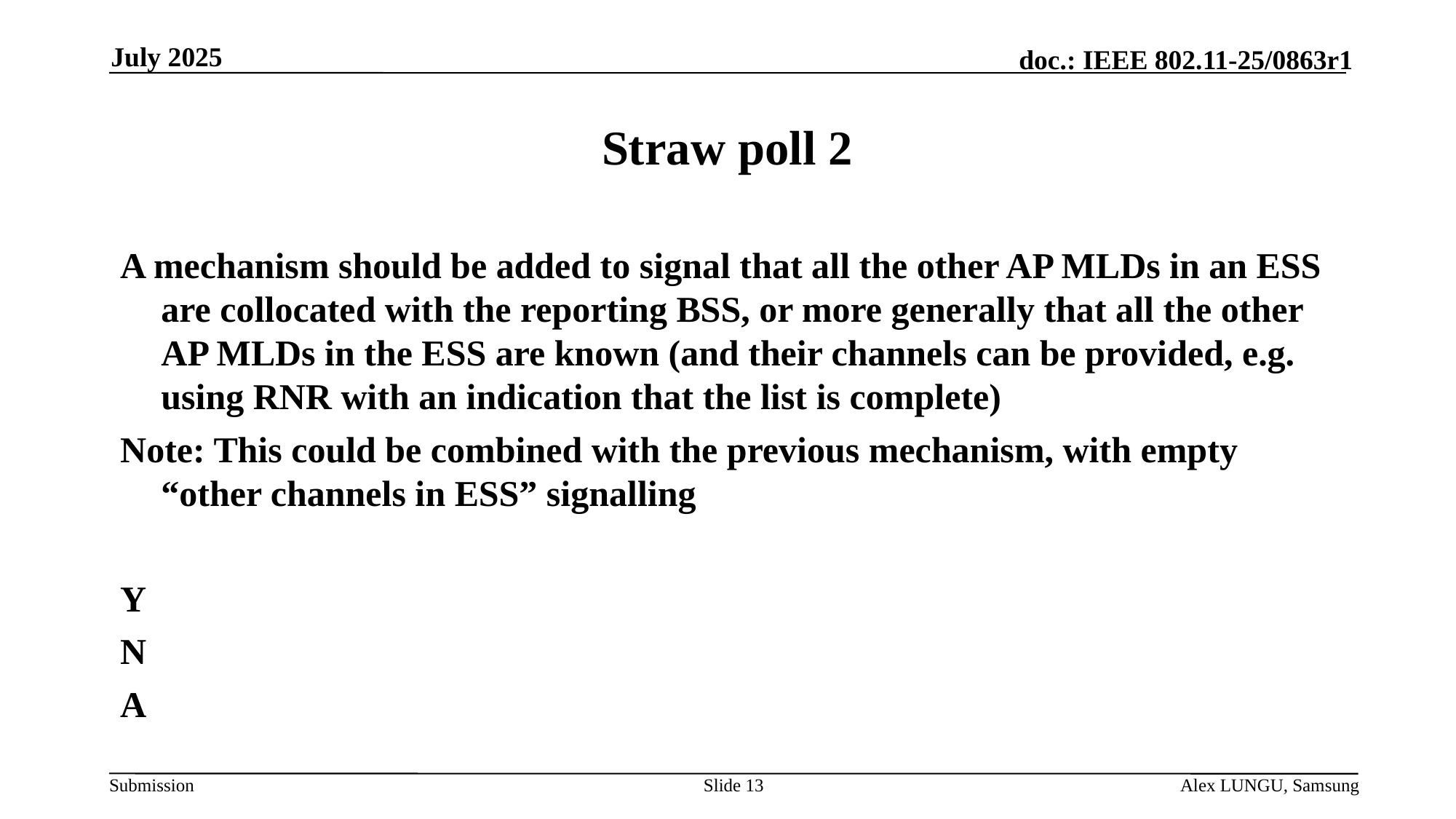

July 2025
# Straw poll 2
A mechanism should be added to signal that all the other AP MLDs in an ESS are collocated with the reporting BSS, or more generally that all the other AP MLDs in the ESS are known (and their channels can be provided, e.g. using RNR with an indication that the list is complete)
Note: This could be combined with the previous mechanism, with empty “other channels in ESS” signalling

Y
N
A
Slide 13
Alex LUNGU, Samsung